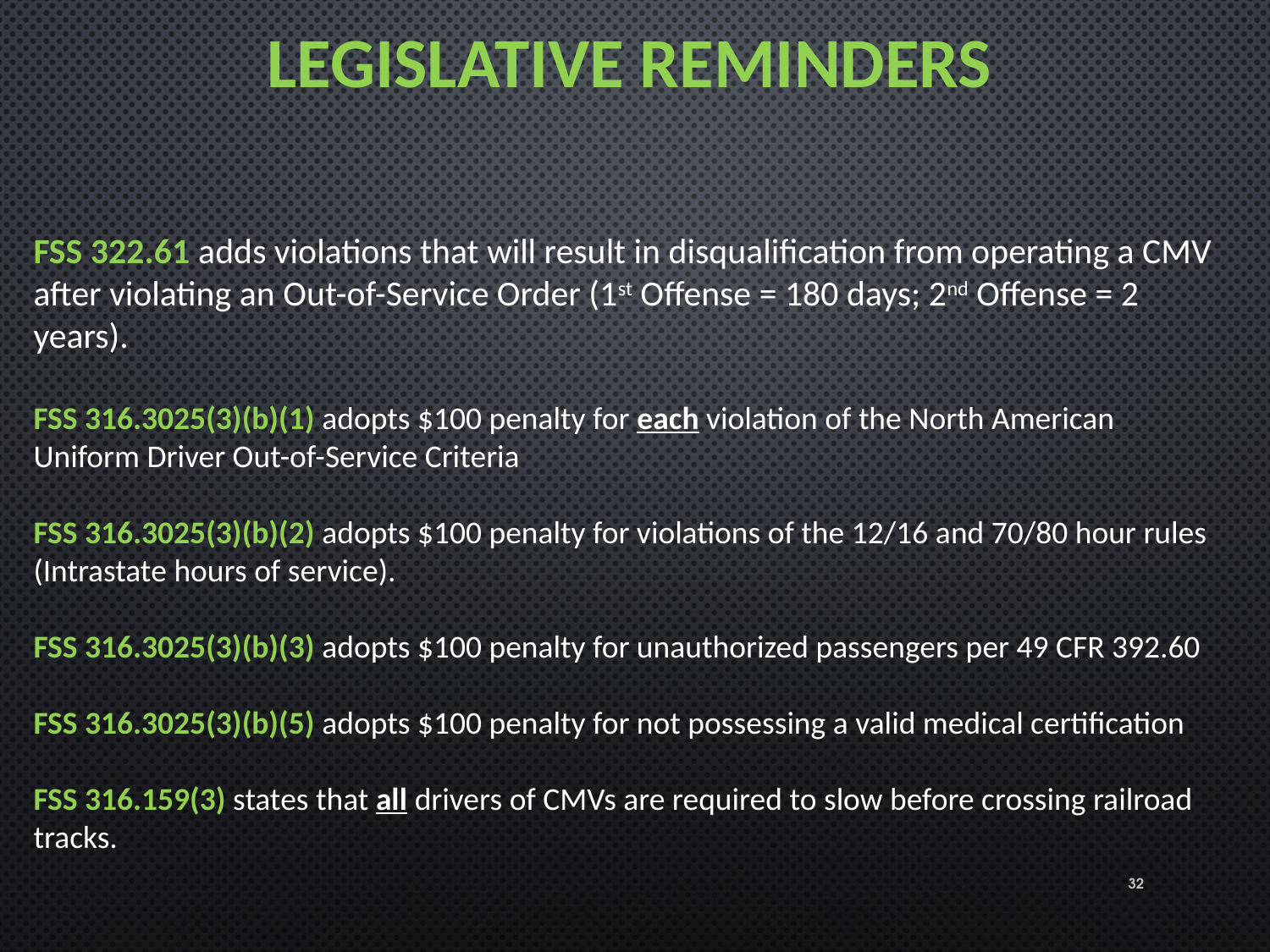

LEGISLATIVE REMINDERS

FSS 322.61 adds violations that will result in disqualification from operating a CMV after violating an Out-of-Service Order (1st Offense = 180 days; 2nd Offense = 2 years).

FSS 316.3025(3)(b)(1) adopts $100 penalty for each violation of the North American Uniform Driver Out-of-Service Criteria

FSS 316.3025(3)(b)(2) adopts $100 penalty for violations of the 12/16 and 70/80 hour rules (Intrastate hours of service).

FSS 316.3025(3)(b)(3) adopts $100 penalty for unauthorized passengers per 49 CFR 392.60

FSS 316.3025(3)(b)(5) adopts $100 penalty for not possessing a valid medical certification

FSS 316.159(3) states that all drivers of CMVs are required to slow before crossing railroad tracks.

32